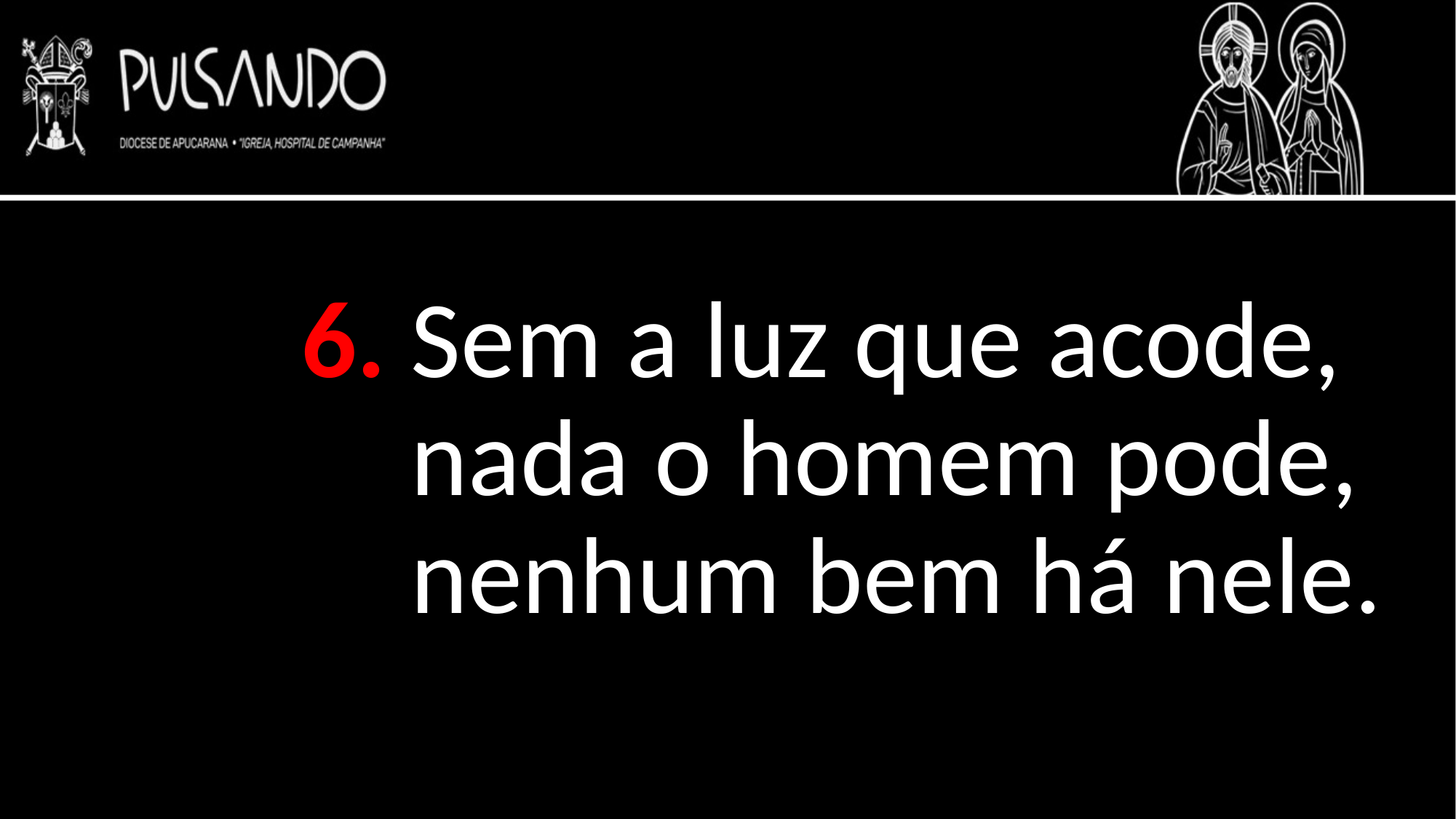

6. Sem a luz que acode,
	nada o homem pode,
	nenhum bem há nele.